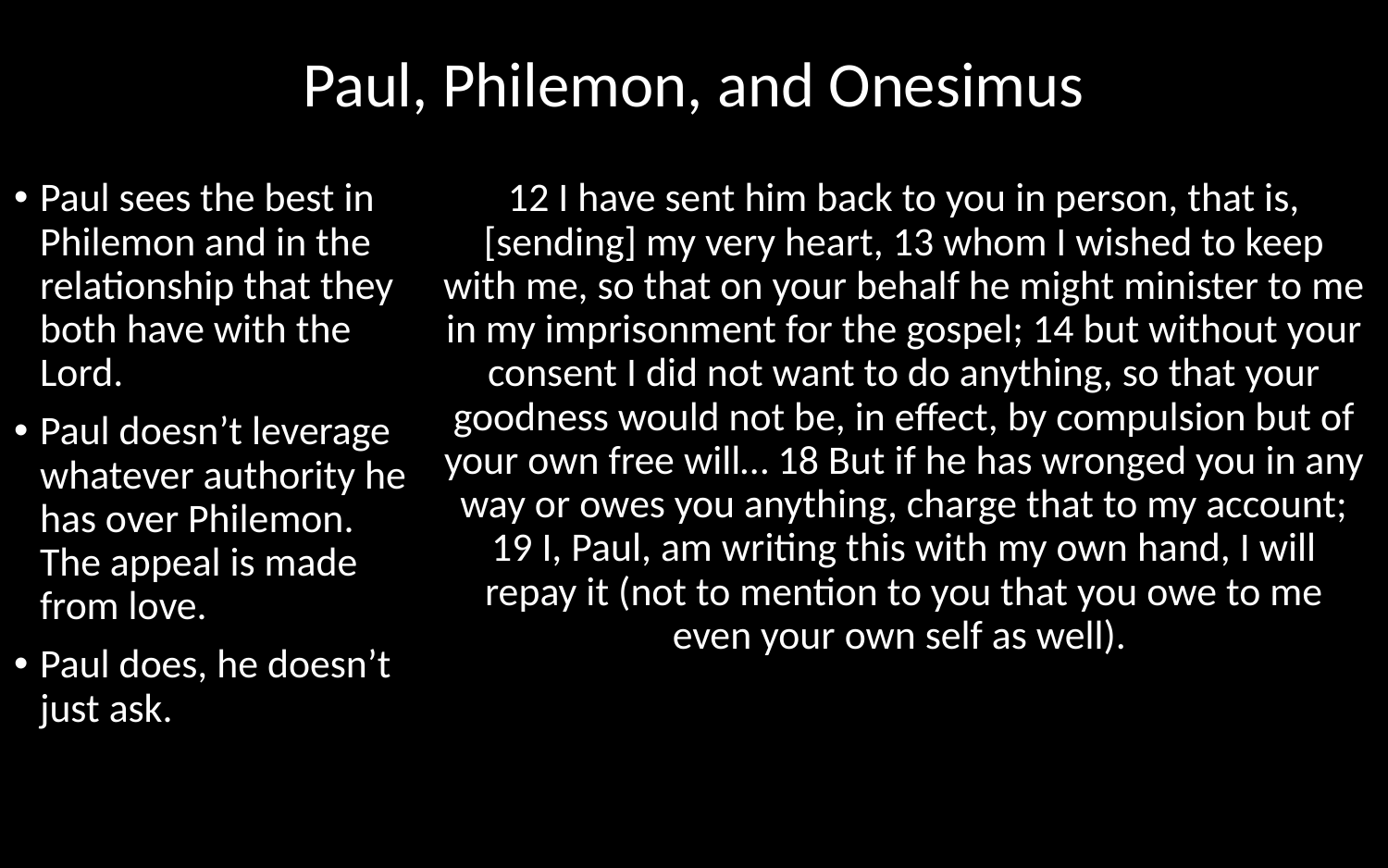

# Paul, Philemon, and Onesimus
Paul sees the best in Philemon and in the relationship that they both have with the Lord.
Paul doesn’t leverage whatever authority he has over Philemon. The appeal is made from love.
Paul does, he doesn’t just ask.

12 I have sent him back to you in person, that is, [sending] my very heart, 13 whom I wished to keep with me, so that on your behalf he might minister to me in my imprisonment for the gospel; 14 but without your consent I did not want to do anything, so that your goodness would not be, in effect, by compulsion but of your own free will… 18 But if he has wronged you in any way or owes you anything, charge that to my account; 19 I, Paul, am writing this with my own hand, I will repay it (not to mention to you that you owe to me even your own self as well).